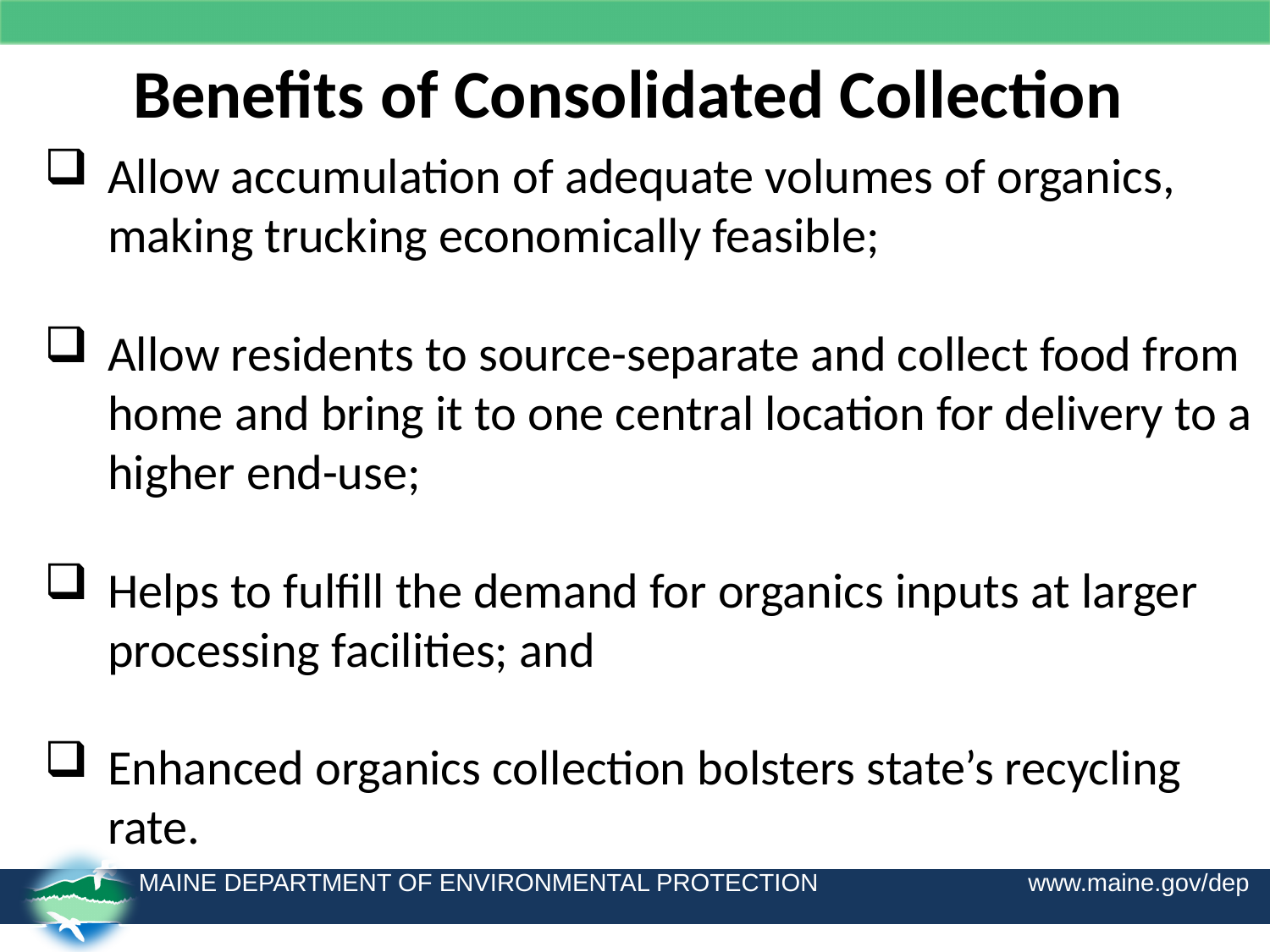

# Benefits of Consolidated Collection
Allow accumulation of adequate volumes of organics, making trucking economically feasible;

Allow residents to source-separate and collect food from home and bring it to one central location for delivery to a higher end-use;

Helps to fulfill the demand for organics inputs at larger processing facilities; and

Enhanced organics collection bolsters state’s recycling rate.